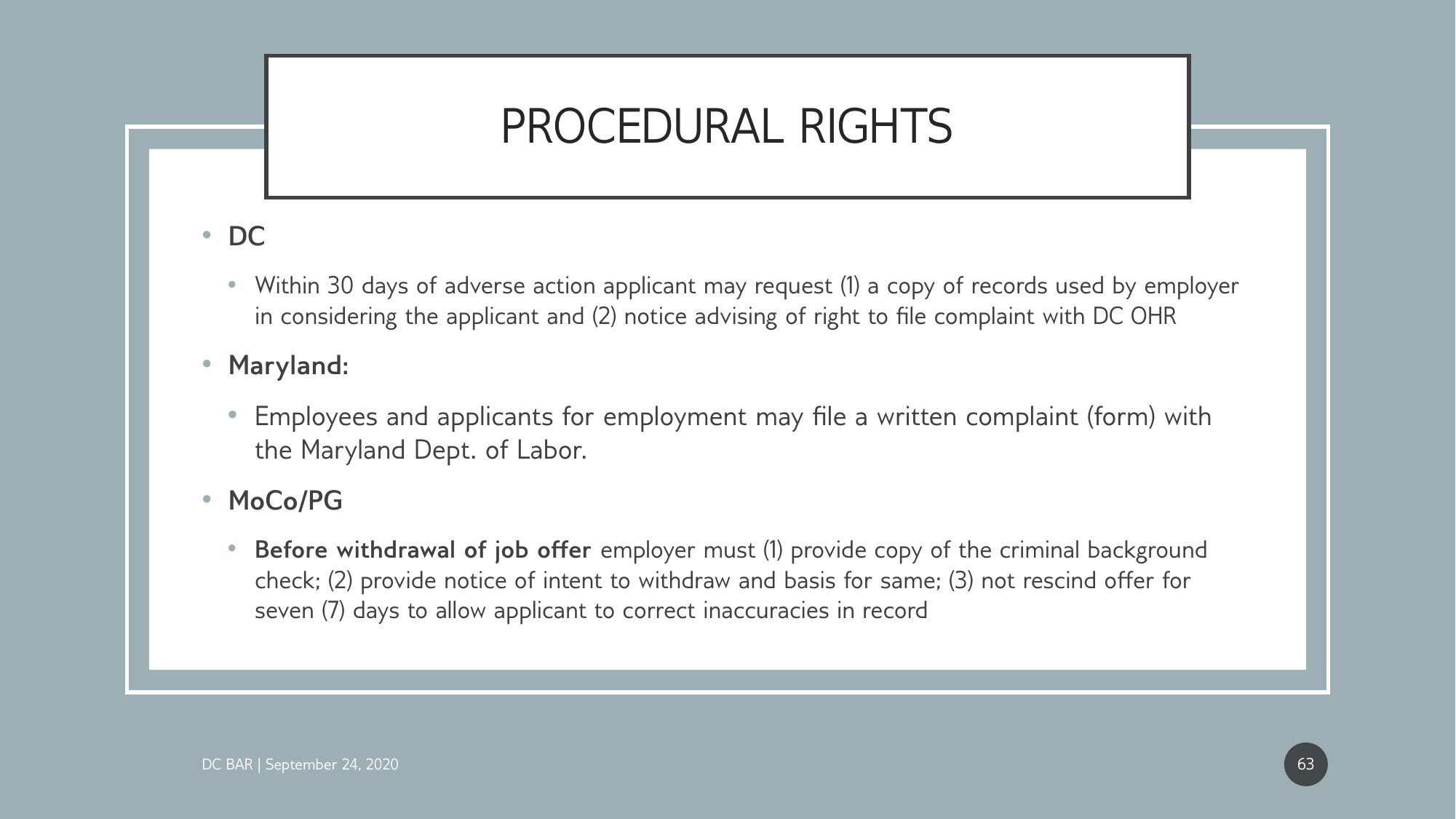

# PROCEDURAL RIGHTS

DC
Within 30 days of adverse action applicant may request (1) a copy of records used by employer in considering the applicant and (2) notice advising of right to file complaint with DC OHR
Maryland:
Employees and applicants for employment may file a written complaint (form) with the Maryland Dept. of Labor.
MoCo/PG
Before withdrawal of job offer employer must (1) provide copy of the criminal background check; (2) provide notice of intent to withdraw and basis for same; (3) not rescind offer for seven (7) days to allow applicant to correct inaccuracies in record
63
DC BAR | September 24, 2020